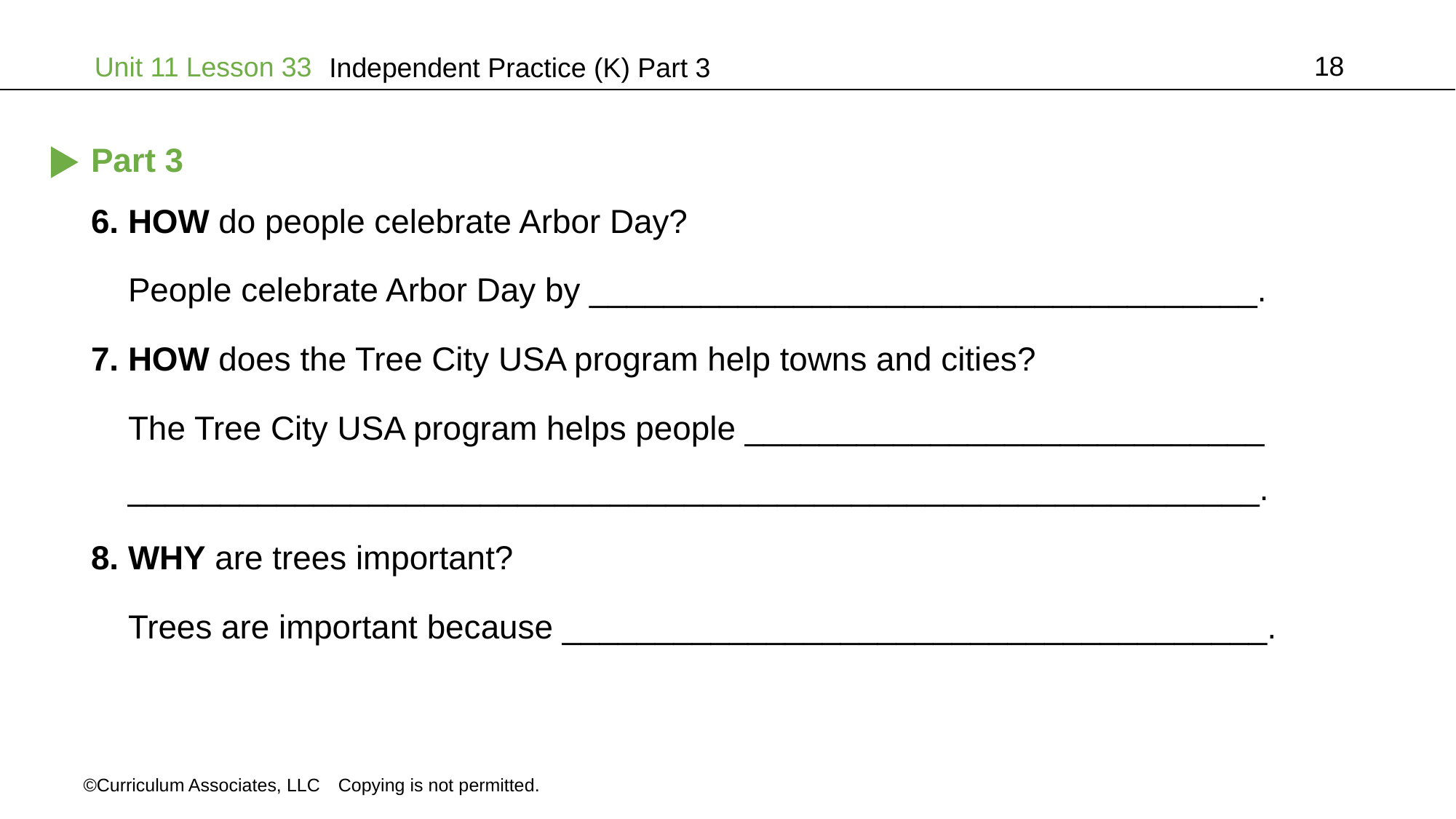

18
Independent Practice (K) Part 3
Part 3

6. HOW do people celebrate Arbor Day?
    People celebrate Arbor Day by ____________________________________.
7. HOW does the Tree City USA program help towns and cities?
    The Tree City USA program helps people ____________________________
    _____________________________________________________________.
8. WHY are trees important?
    Trees are important because ______________________________________.